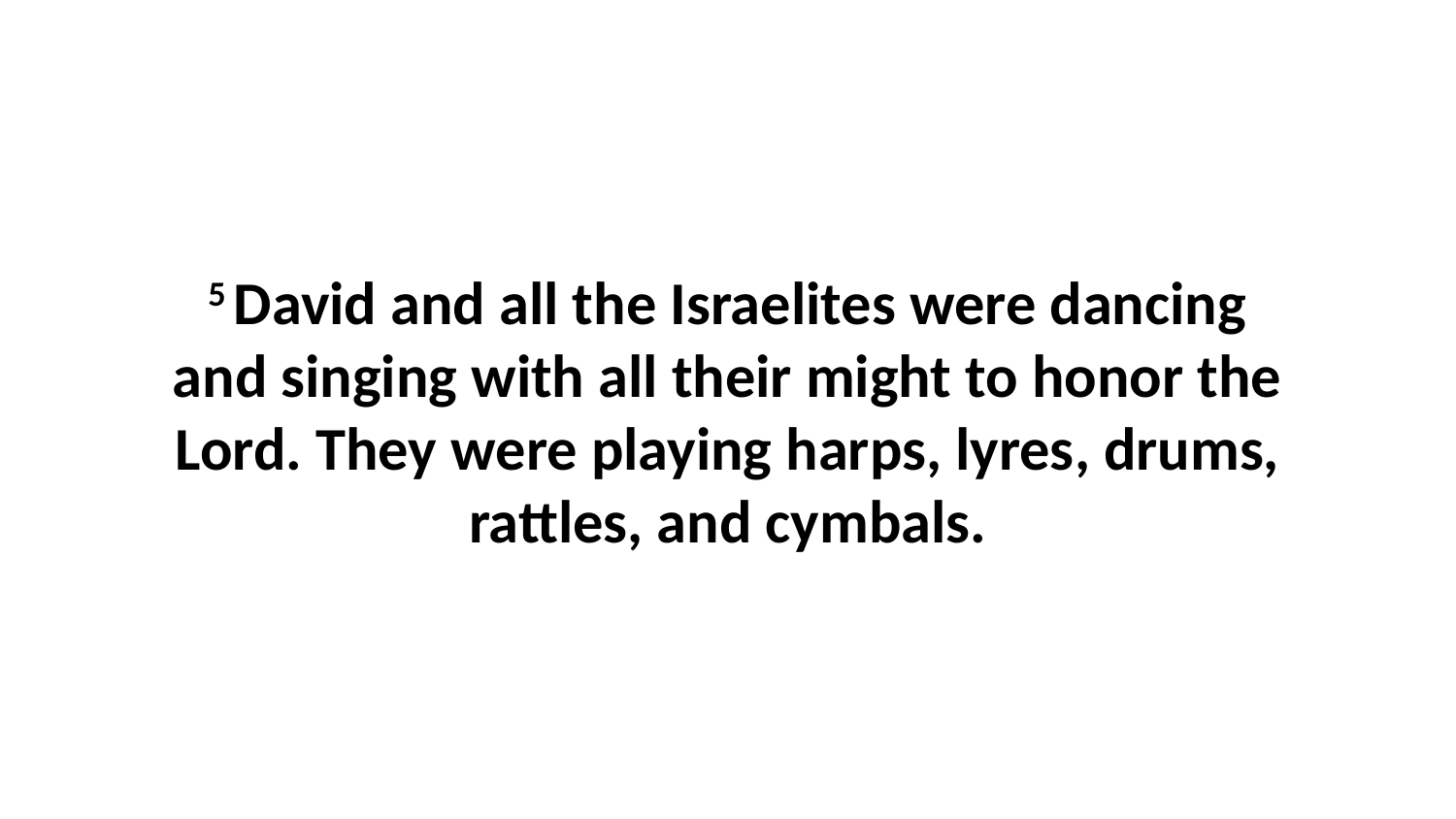

5 David and all the Israelites were dancing and singing with all their might to honor the Lord. They were playing harps, lyres, drums, rattles, and cymbals.